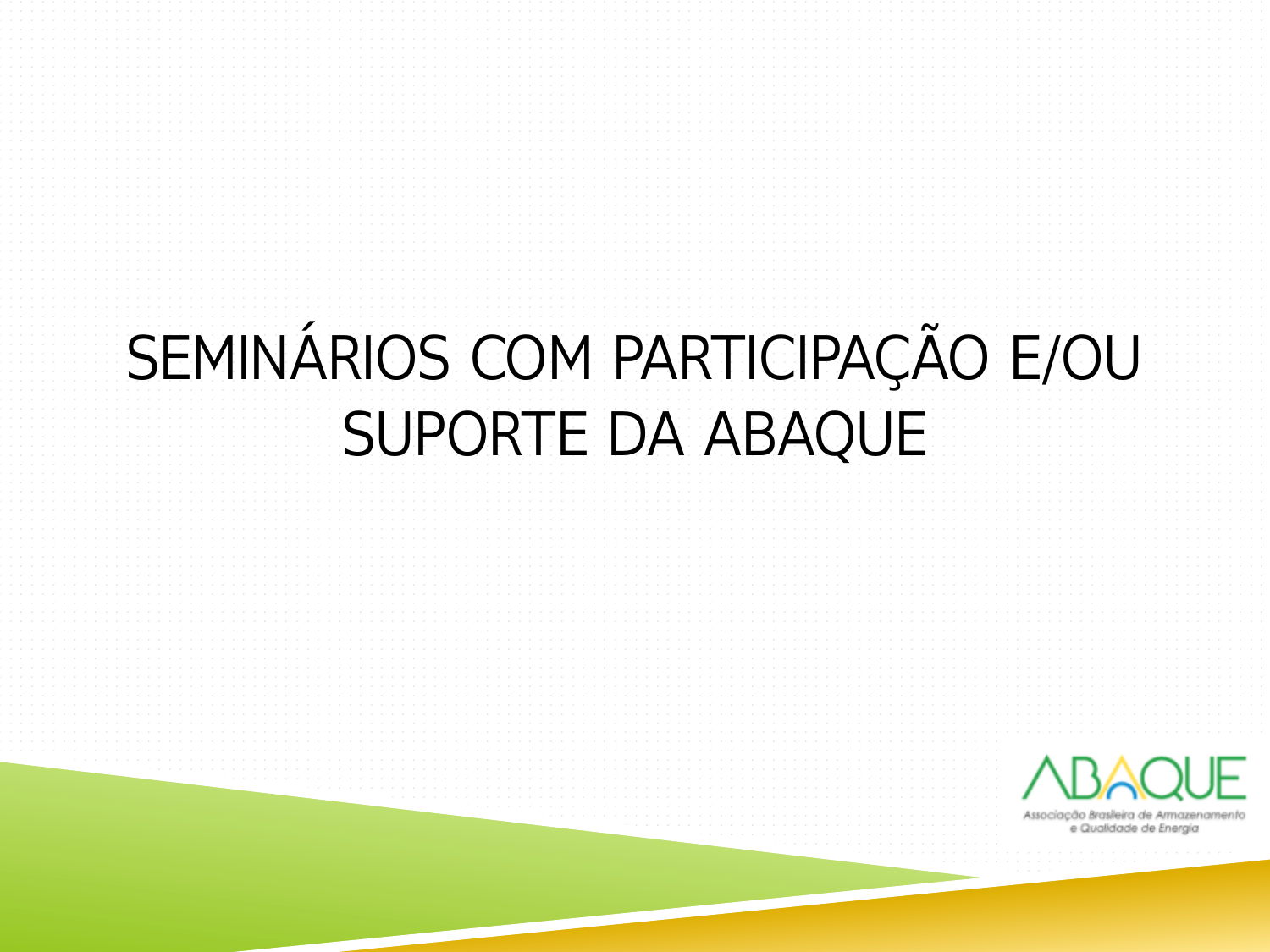

# Seminários com participação e/ou suporte da Abaque